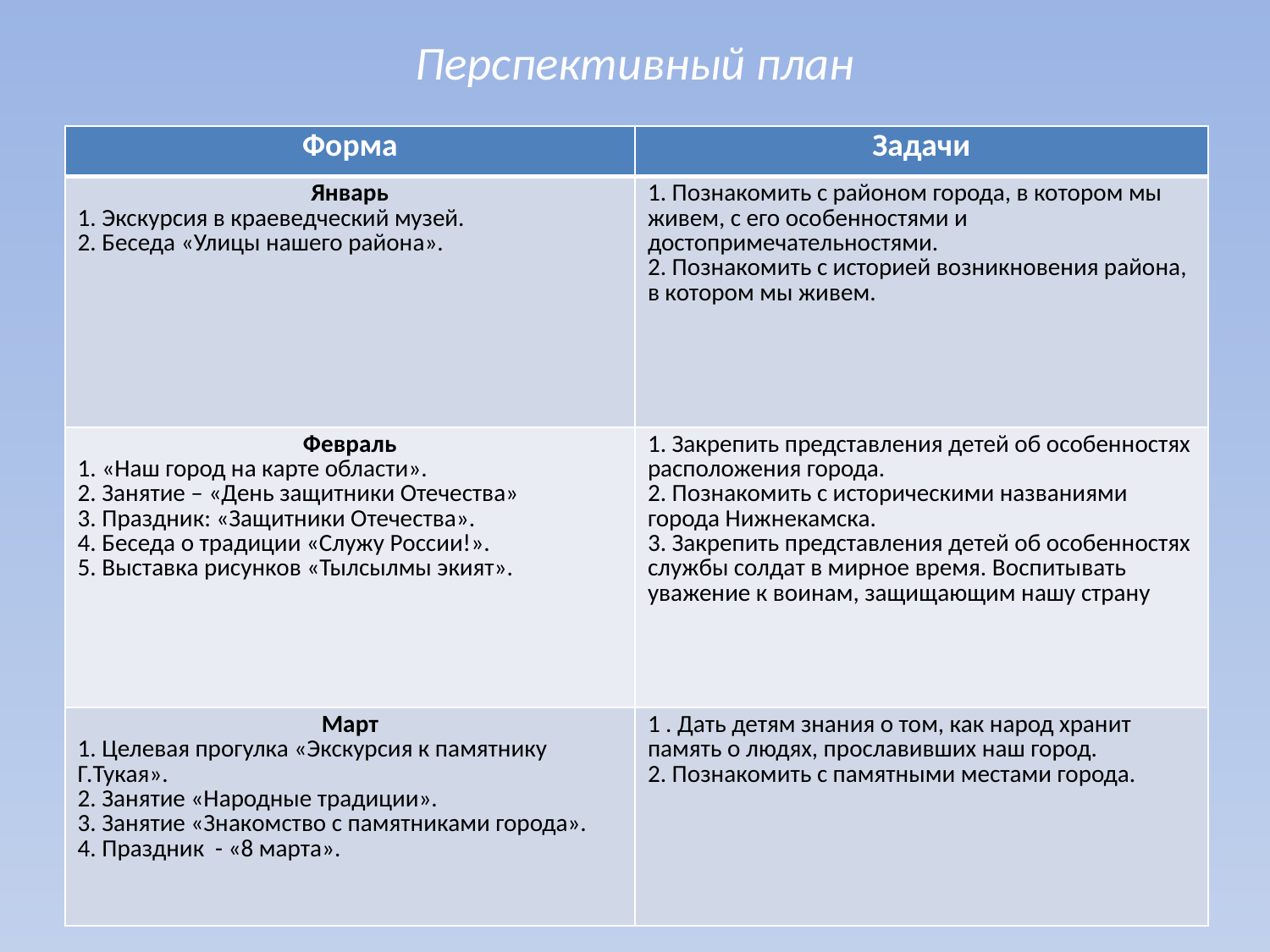

# Перспективный план
| Форма | Задачи |
| --- | --- |
| Январь 1. Экскурсия в краеведческий музей. 2. Беседа «Улицы нашего района». | 1. Познакомить с районом города, в котором мы живем, с его особенностями и достопримечательностями. 2. Познакомить с историей возникновения района, в котором мы живем. |
| Февраль 1. «Наш город на карте области». 2. Занятие – «День защитники Отечества» 3. Праздник: «Защитники Отечества». 4. Беседа о традиции «Служу России!». 5. Выставка рисунков «Тылсылмы экият». | 1. Закрепить представления детей об особенностях расположения города. 2. Познакомить с историческими названиями города Нижнекамска. 3. Закрепить представления детей об особенностях службы солдат в мирное время. Воспитывать уважение к воинам, защищающим нашу страну |
| Март 1. Целевая прогулка «Экскурсия к памятнику Г.Тукая». 2. Занятие «Народные традиции». 3. Занятие «Знакомство с памятниками города». 4. Праздник - «8 марта». | 1 . Дать детям знания о том, как народ хранит память о людях, прославивших наш город. 2. Познакомить с памятными местами города. |